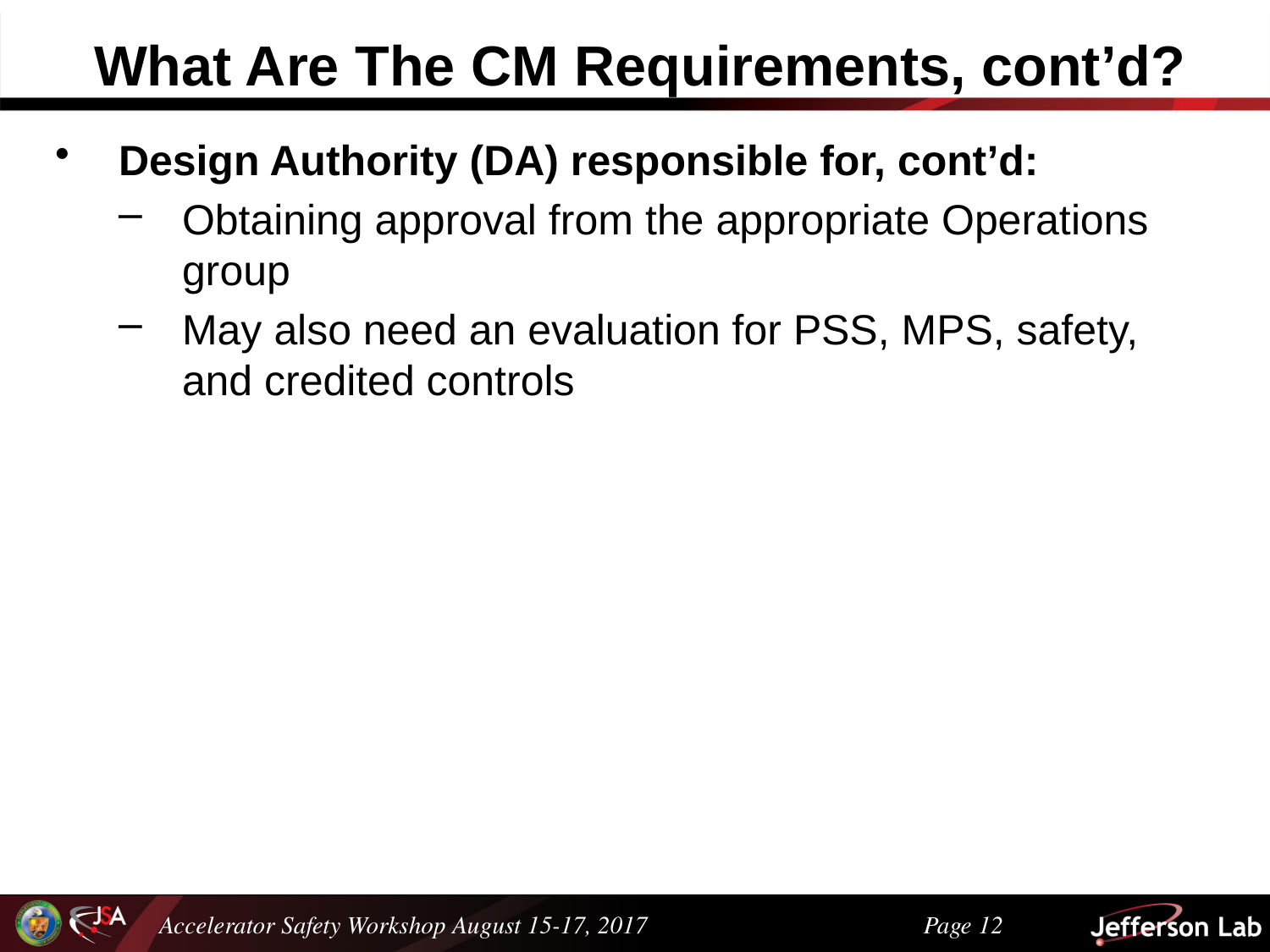

# What Are The CM Requirements, cont’d?
Design Authority (DA) responsible for, cont’d:
Obtaining approval from the appropriate Operations group
May also need an evaluation for PSS, MPS, safety, and credited controls